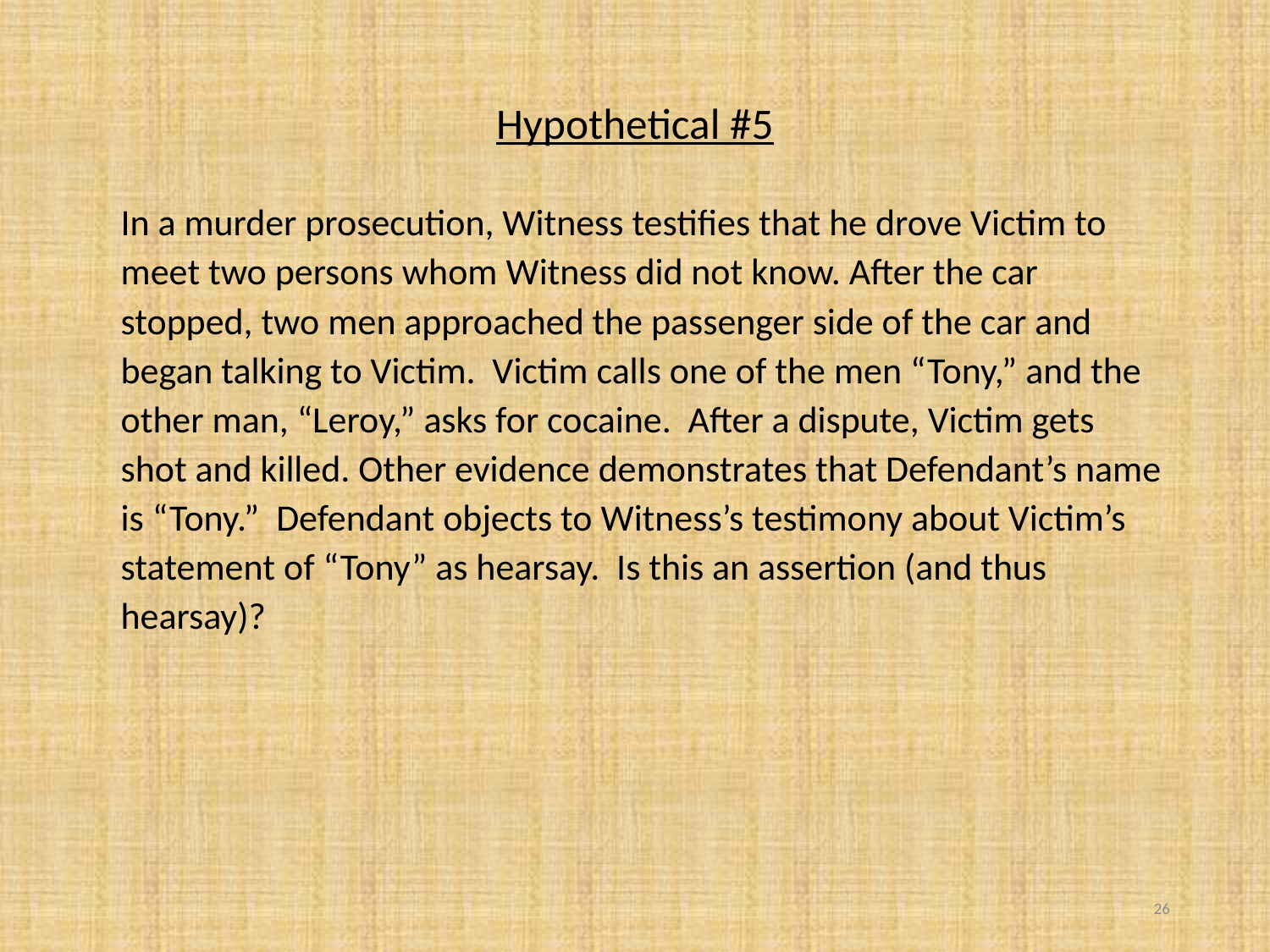

Hypothetical #5

		In a murder prosecution, Witness testifies that he drove Victim to meet two persons whom Witness did not know. After the car stopped, two men approached the passenger side of the car and began talking to Victim.  Victim calls one of the men “Tony,” and the other man, “Leroy,” asks for cocaine.  After a dispute, Victim gets shot and killed. Other evidence demonstrates that Defendant’s name is “Tony.”  Defendant objects to Witness’s testimony about Victim’s statement of “Tony” as hearsay.  Is this an assertion (and thus hearsay)?

26